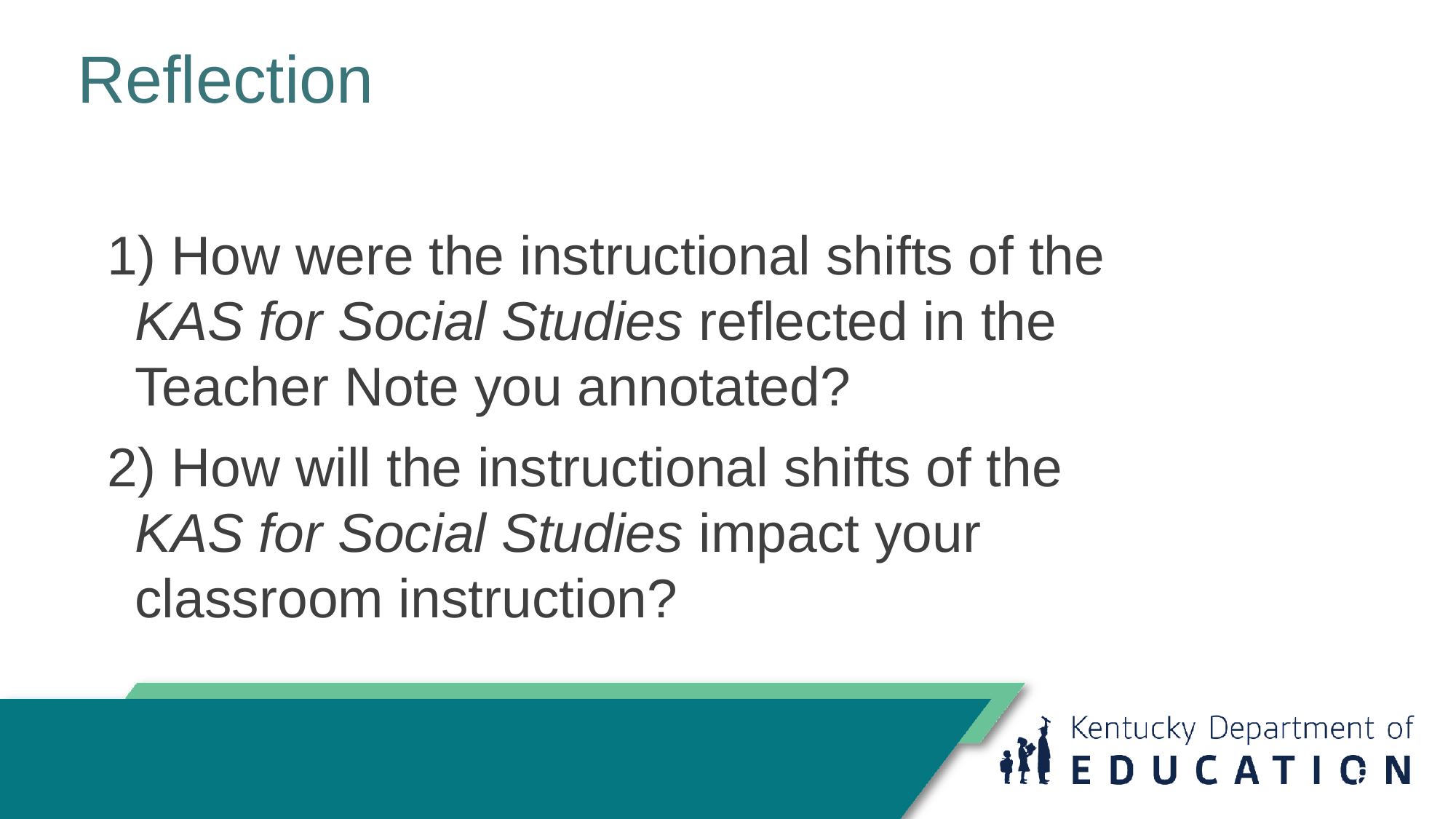

# Reflection
1) How were the instructional shifts of the KAS for Social Studies reflected in the Teacher Note you annotated?
2) How will the instructional shifts of the KAS for Social Studies impact your classroom instruction?
84